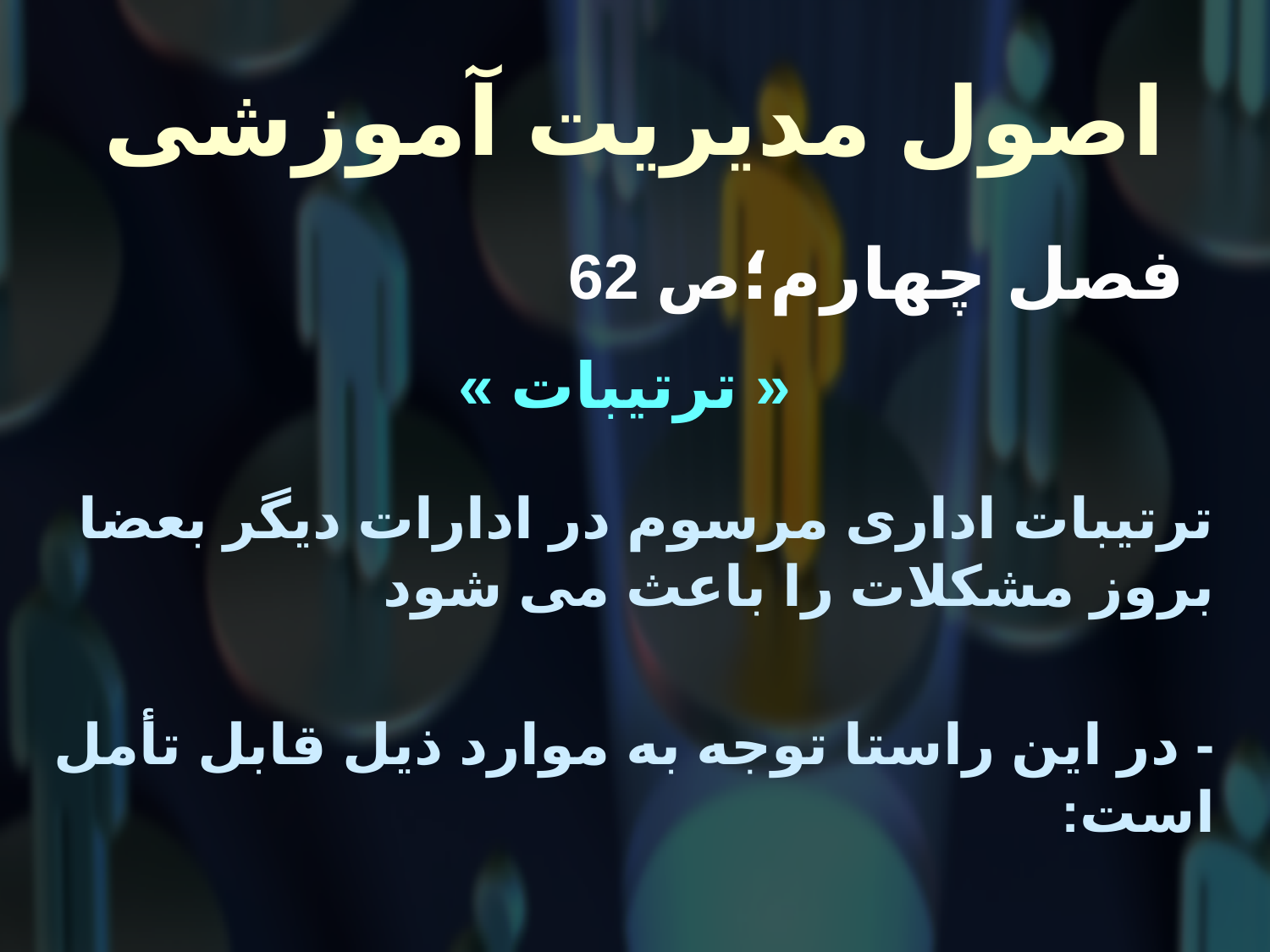

# اصول مدیریت آموزشی
 فصل چهارم؛ص 62

« ترتیبات »
ترتیبات اداری مرسوم در ادارات دیگر بعضا بروز مشکلات را باعث می شود

- در این راستا توجه به موارد ذیل قابل تأمل است: